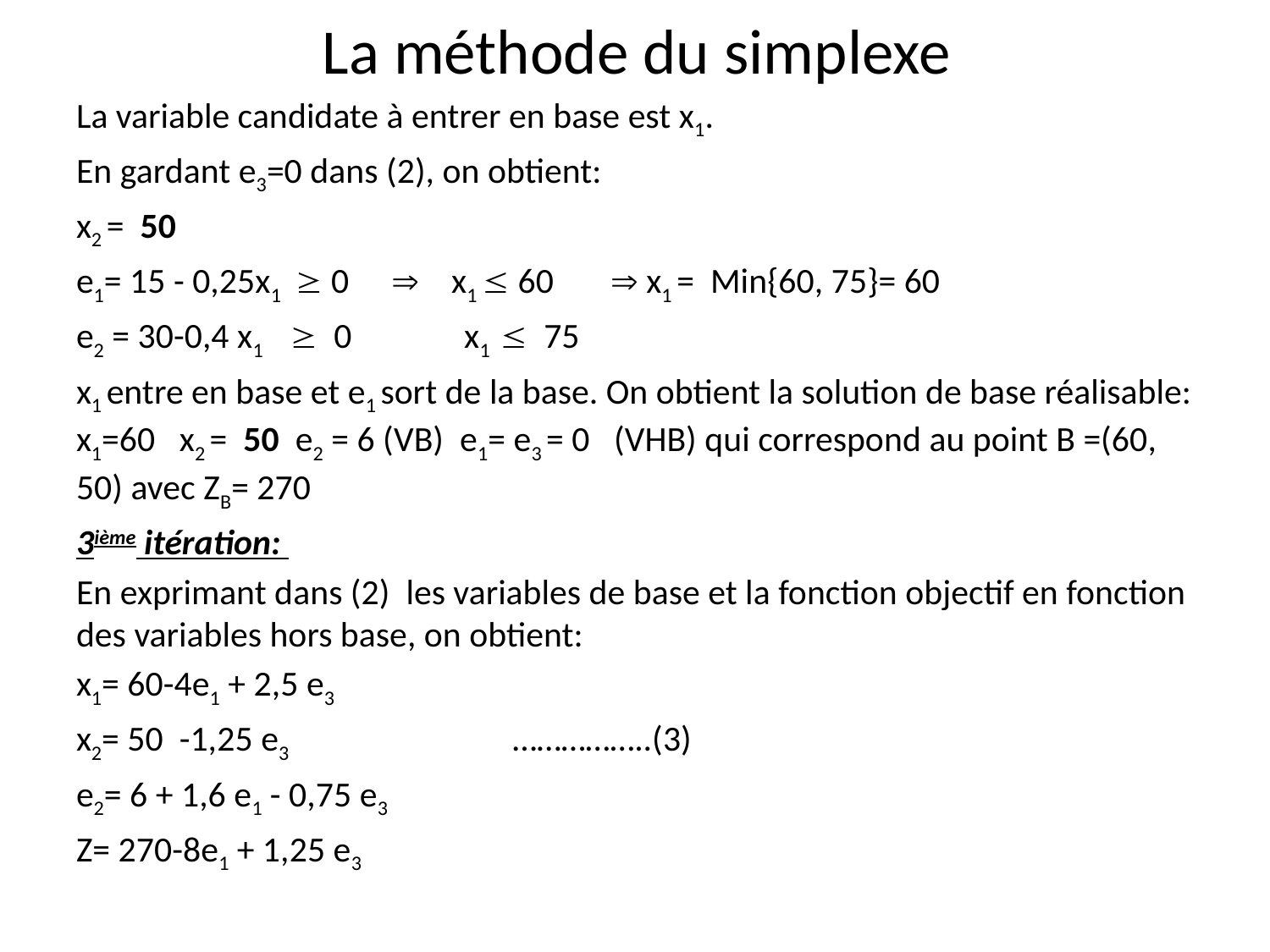

# La méthode du simplexe
La variable candidate à entrer en base est x1.
En gardant e3=0 dans (2), on obtient:
x2 =  50
e1= 15 - 0,25x1   ≥ 0         ⇒    x1 ≤ 60       ⇒ x1 =  Min{60, 75}= 60
e2 = 30-0,4 x1     ≥  0              x1  ≤  75
x1 entre en base et e1 sort de la base. On obtient la solution de base réalisable: x1=60   x2 =  50  e2 = 6 (VB)  e1= e3 = 0   (VHB) qui correspond au point B =(60, 50) avec ZB= 270
3ième itération:
En exprimant dans (2)  les variables de base et la fonction objectif en fonction des variables hors base, on obtient:
x1= 60-4e1 + 2,5 e3
x2= 50  -1,25 e3                                                ……………..(3)
e2= 6 + 1,6 e1 - 0,75 e3
Z= 270-8e1 + 1,25 e3